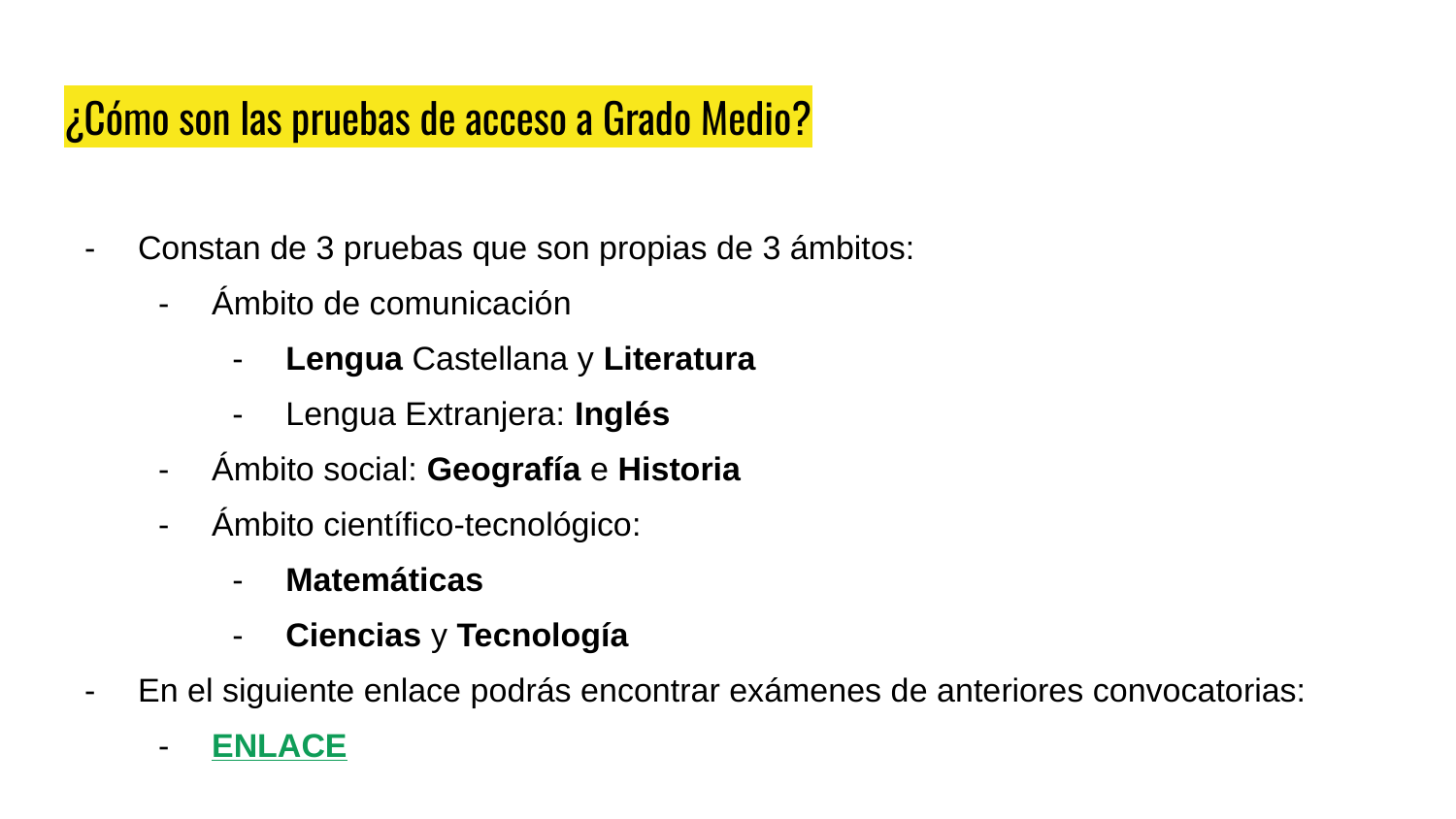

# ¿Cómo son las pruebas de acceso a Grado Medio?

Constan de 3 pruebas que son propias de 3 ámbitos:
Ámbito de comunicación
Lengua Castellana y Literatura
Lengua Extranjera: Inglés
Ámbito social: Geografía e Historia
Ámbito científico-tecnológico:
Matemáticas
Ciencias y Tecnología
En el siguiente enlace podrás encontrar exámenes de anteriores convocatorias:
ENLACE